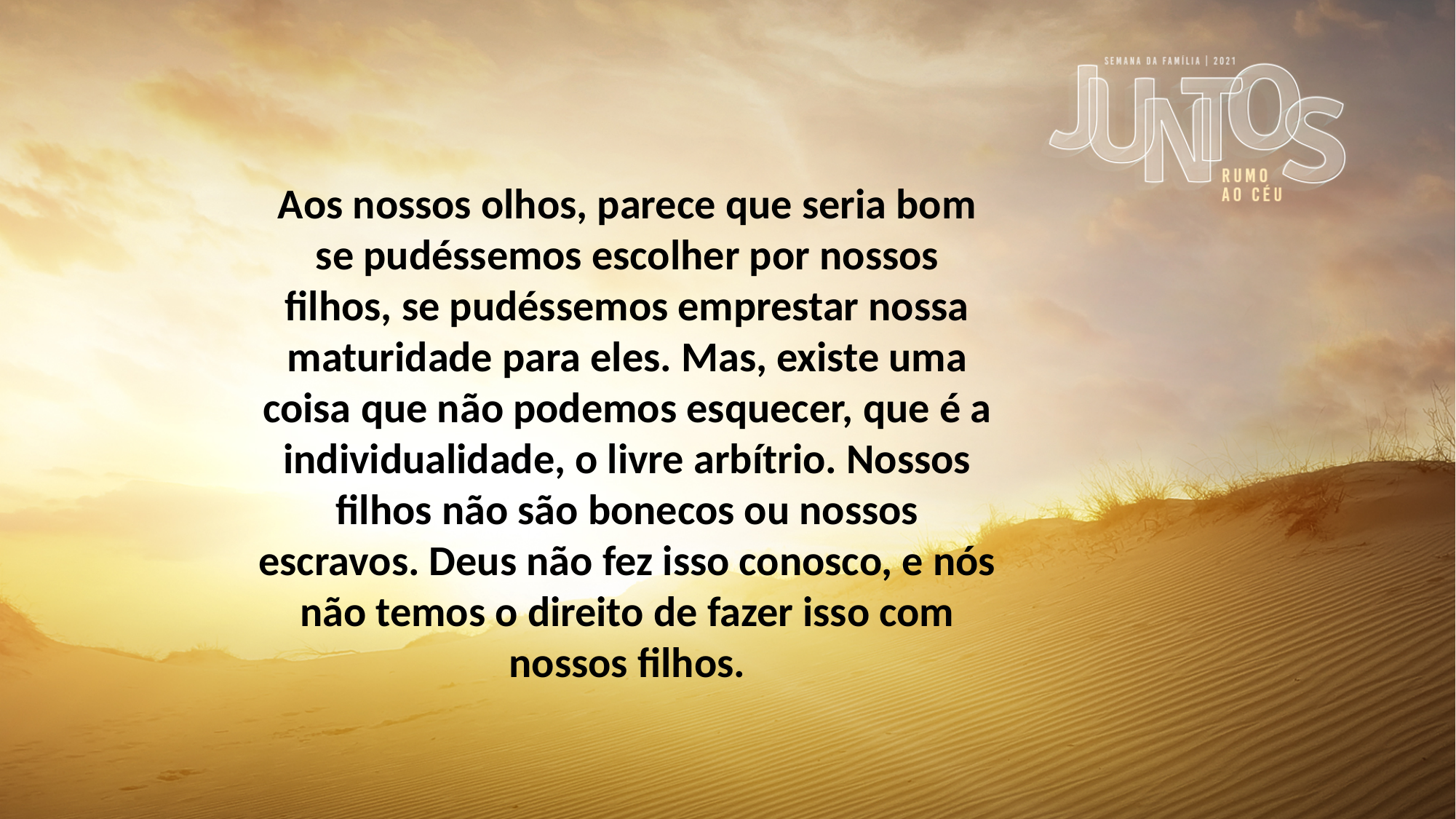

Aos nossos olhos, parece que seria bom se pudéssemos escolher por nossos filhos, se pudéssemos emprestar nossa maturidade para eles. Mas, existe uma coisa que não podemos esquecer, que é a individualidade, o livre arbítrio. Nossos filhos não são bonecos ou nossos escravos. Deus não fez isso conosco, e nós não temos o direito de fazer isso com nossos filhos.